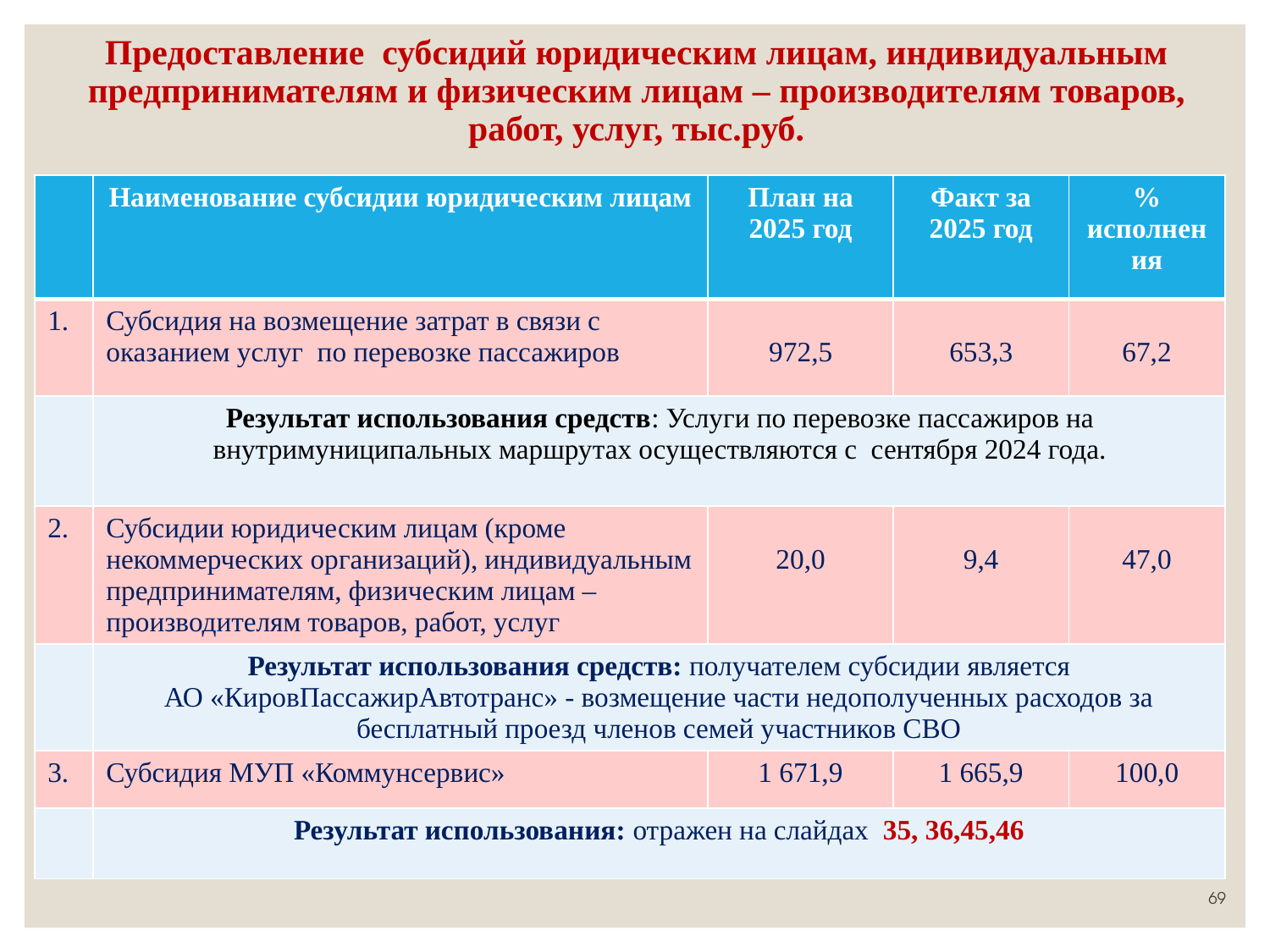

# Предоставление  субсидий юридическим лицам, индивидуальным предпринимателям и физическим лицам – производителям товаров, работ, услуг, тыс.руб.
|  | Наименование субсидии юридическим лицам | План на 2025 год | Факт за 2025 год | % исполнения |
| --- | --- | --- | --- | --- |
| 1. | Субсидия на возмещение затрат в связи с оказанием услуг по перевозке пассажиров | 972,5 | 653,3 | 67,2 |
|  | Результат использования средств: Услуги по перевозке пассажиров на внутримуниципальных маршрутах осуществляются с сентября 2024 года. |  |  |  |
| 2. | Субсидии юридическим лицам (кроме некоммерческих организаций), индивидуальным предпринимателям, физическим лицам –производителям товаров, работ, услуг | 20,0 | 9,4 | 47,0 |
|  | Результат использования средств: получателем субсидии является АО «КировПассажирАвтотранс» - возмещение части недополученных расходов за бесплатный проезд членов семей участников СВО |  |  |  |
| 3. | Субсидия МУП «Коммунсервис» | 1 671,9 | 1 665,9 | 100,0 |
|  | Результат использования: отражен на слайдах 35, 36,45,46 |  |  |  |
69